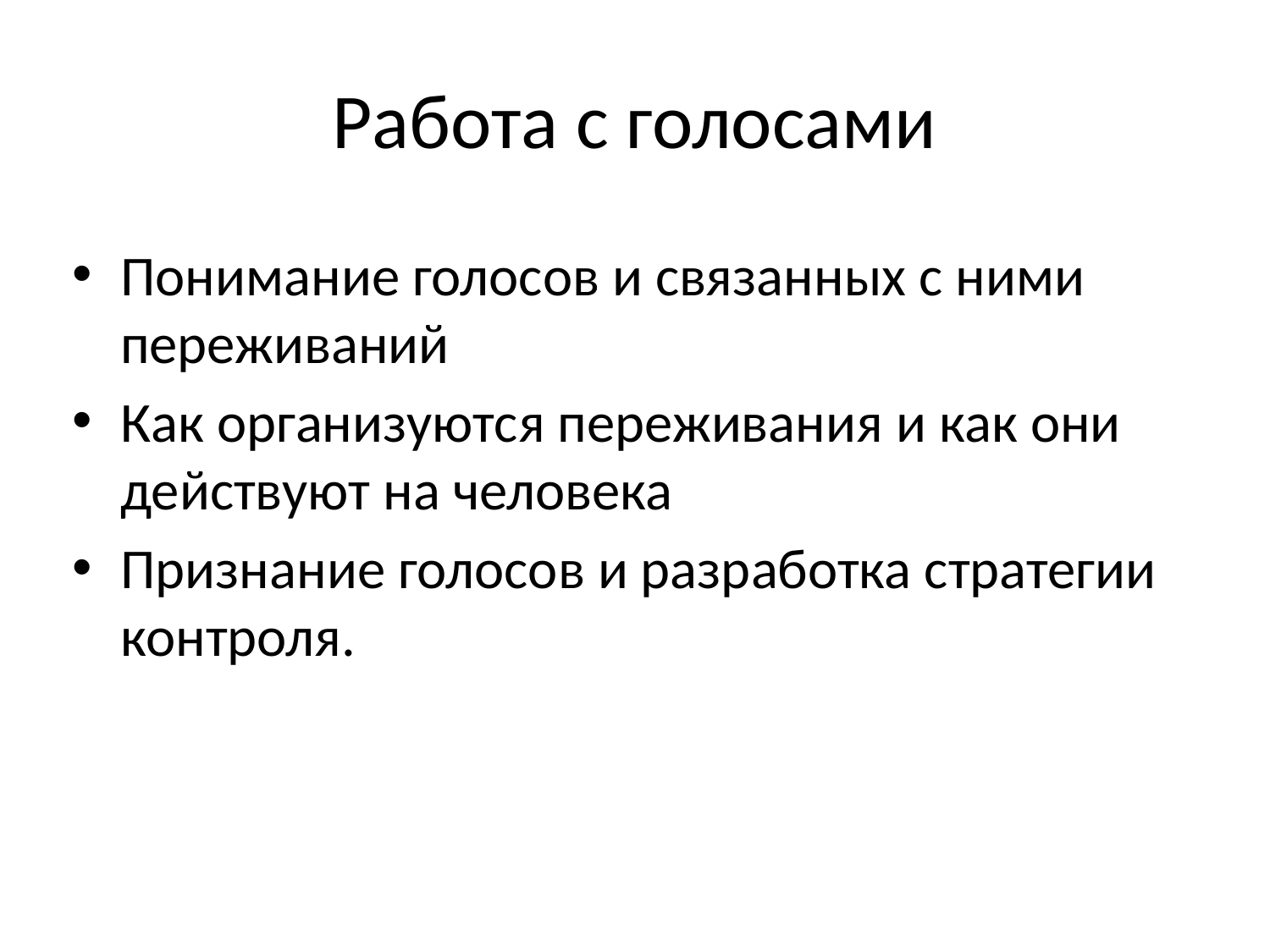

# Работа с голосами
Понимание голосов и связанных с ними переживаний
Как организуются переживания и как они действуют на человека
Признание голосов и разработка стратегии контроля.